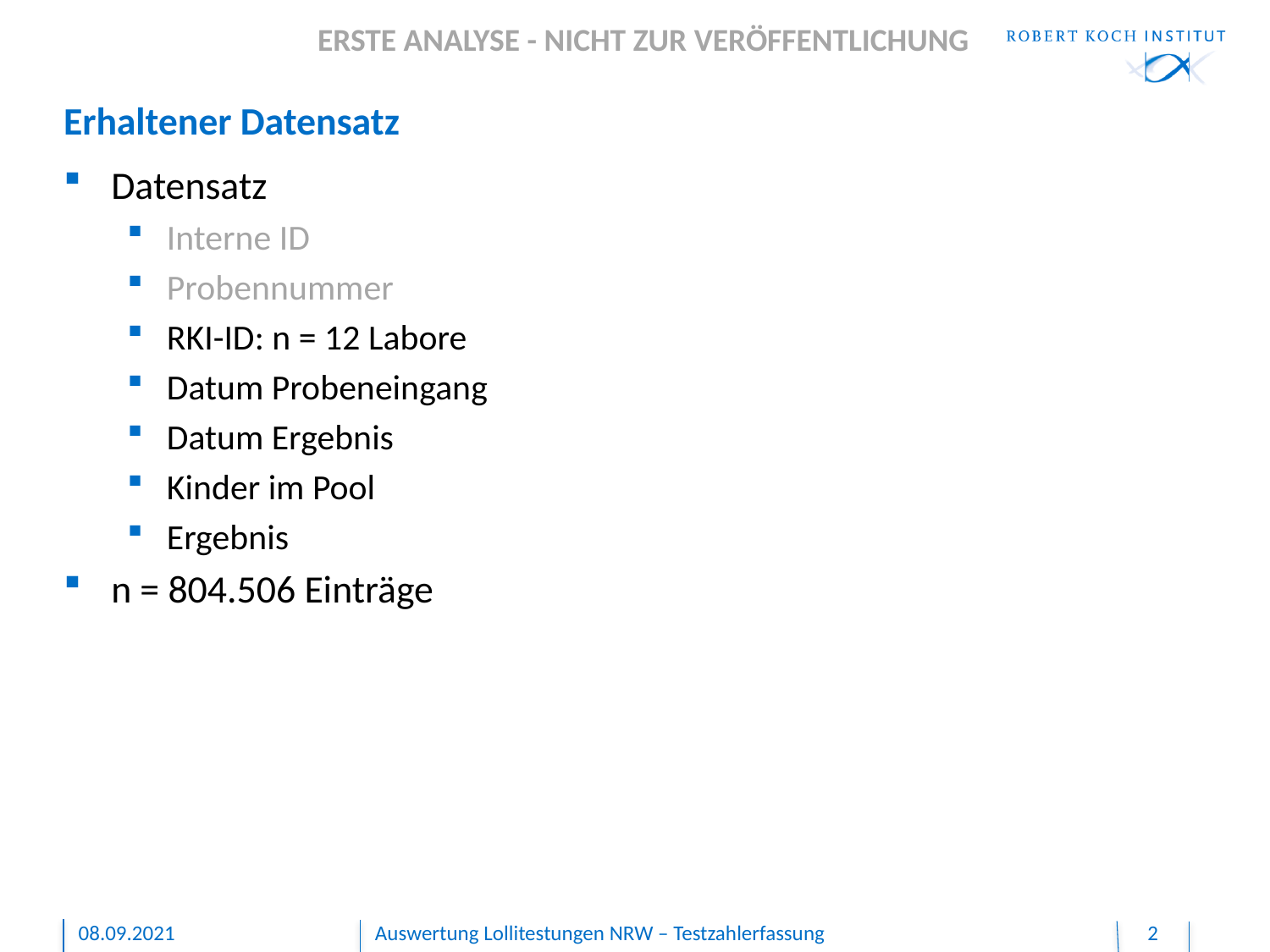

ERSTE ANALYSE - NICHT ZUR VERÖFFENTLICHUNG
# Erhaltener Datensatz
Datensatz
Interne ID
Probennummer
RKI-ID: n = 12 Labore
Datum Probeneingang
Datum Ergebnis
Kinder im Pool
Ergebnis
n = 804.506 Einträge
08.09.2021
Auswertung Lollitestungen NRW – Testzahlerfassung
2